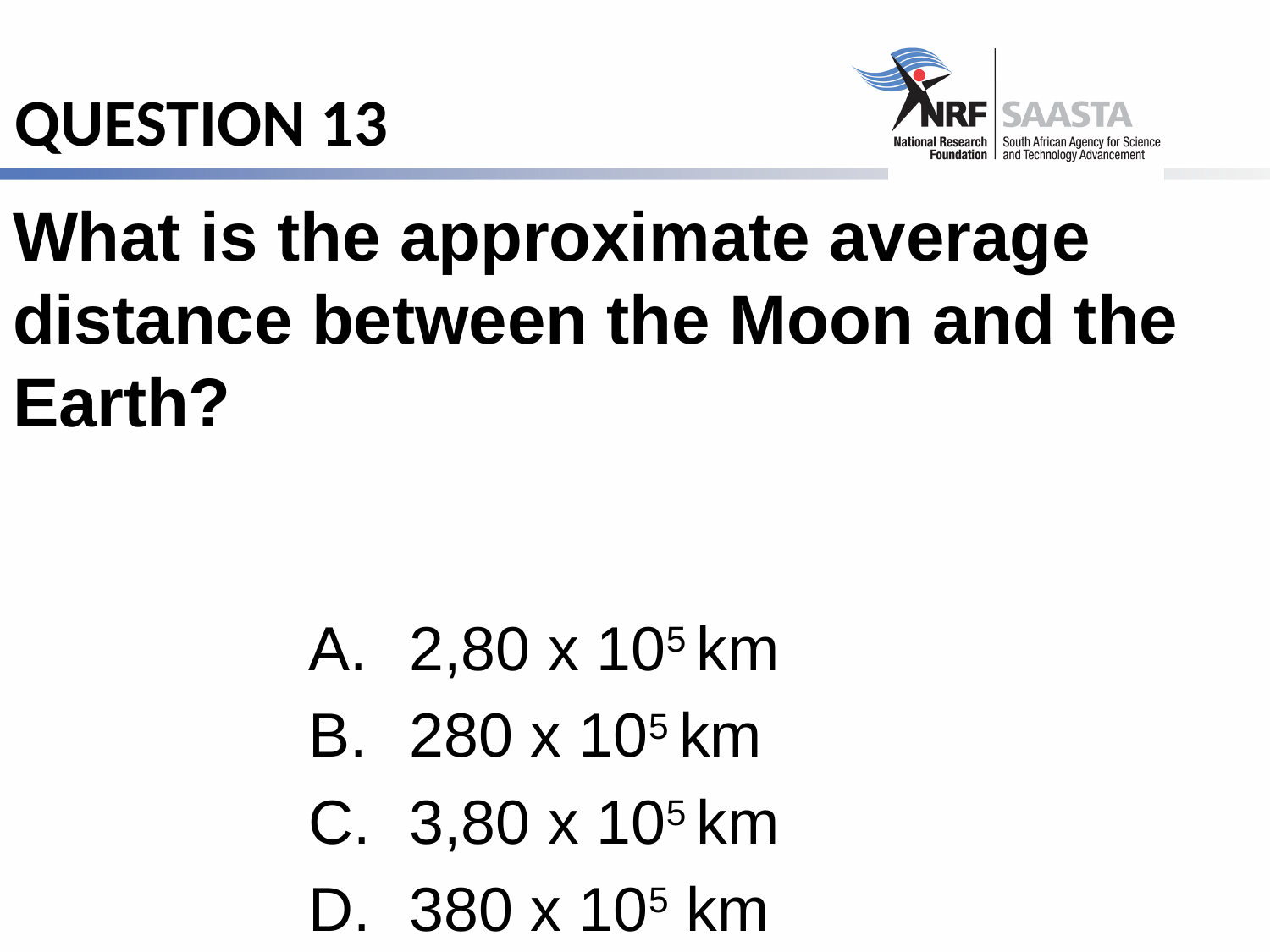

# QUESTION 13
What is the approximate average distance between the Moon and the Earth?

2,80 x 105 km
280 x 105 km
3,80 x 105 km
380 x 105 km